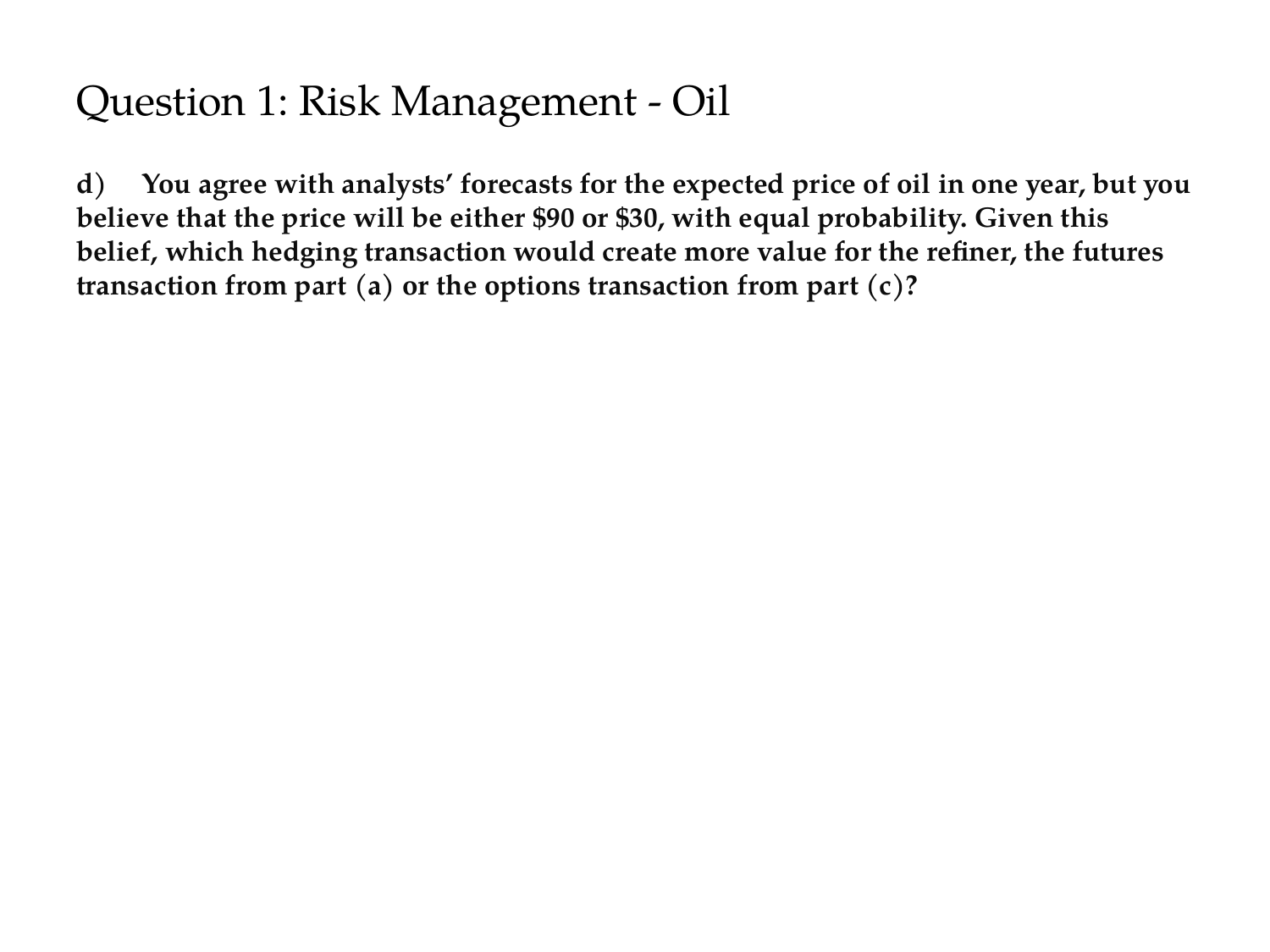

# Question 1: Risk Management - Oil
d)     You agree with analysts’ forecasts for the expected price of oil in one year, but you believe that the price will be either $90 or $30, with equal probability. Given this belief, which hedging transaction would create more value for the refiner, the futures transaction from part (a) or the options transaction from part (c)?